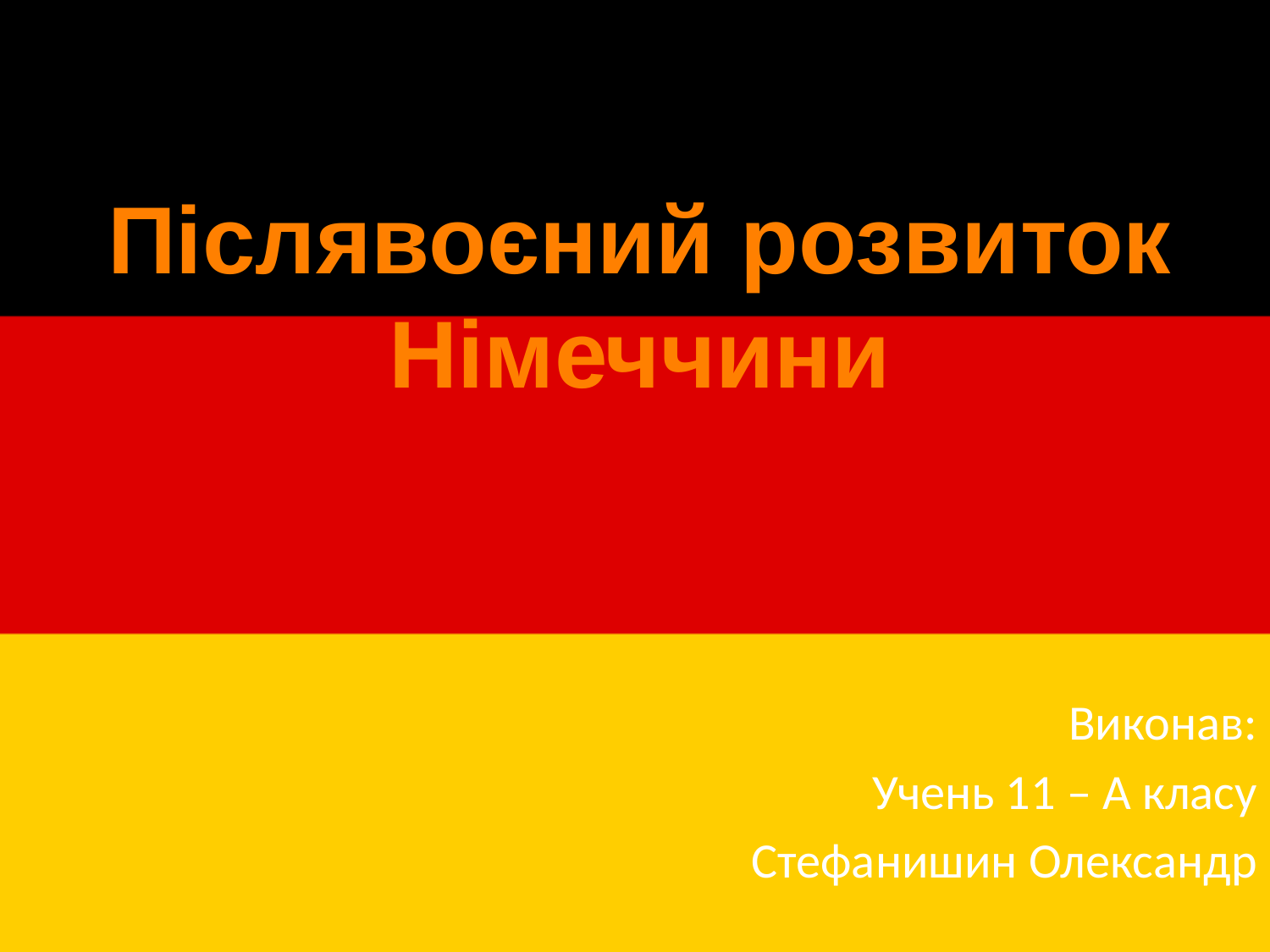

# Післявоєний розвиток Німеччини
Виконав:
Учень 11 – А класу
Стефанишин Олександр